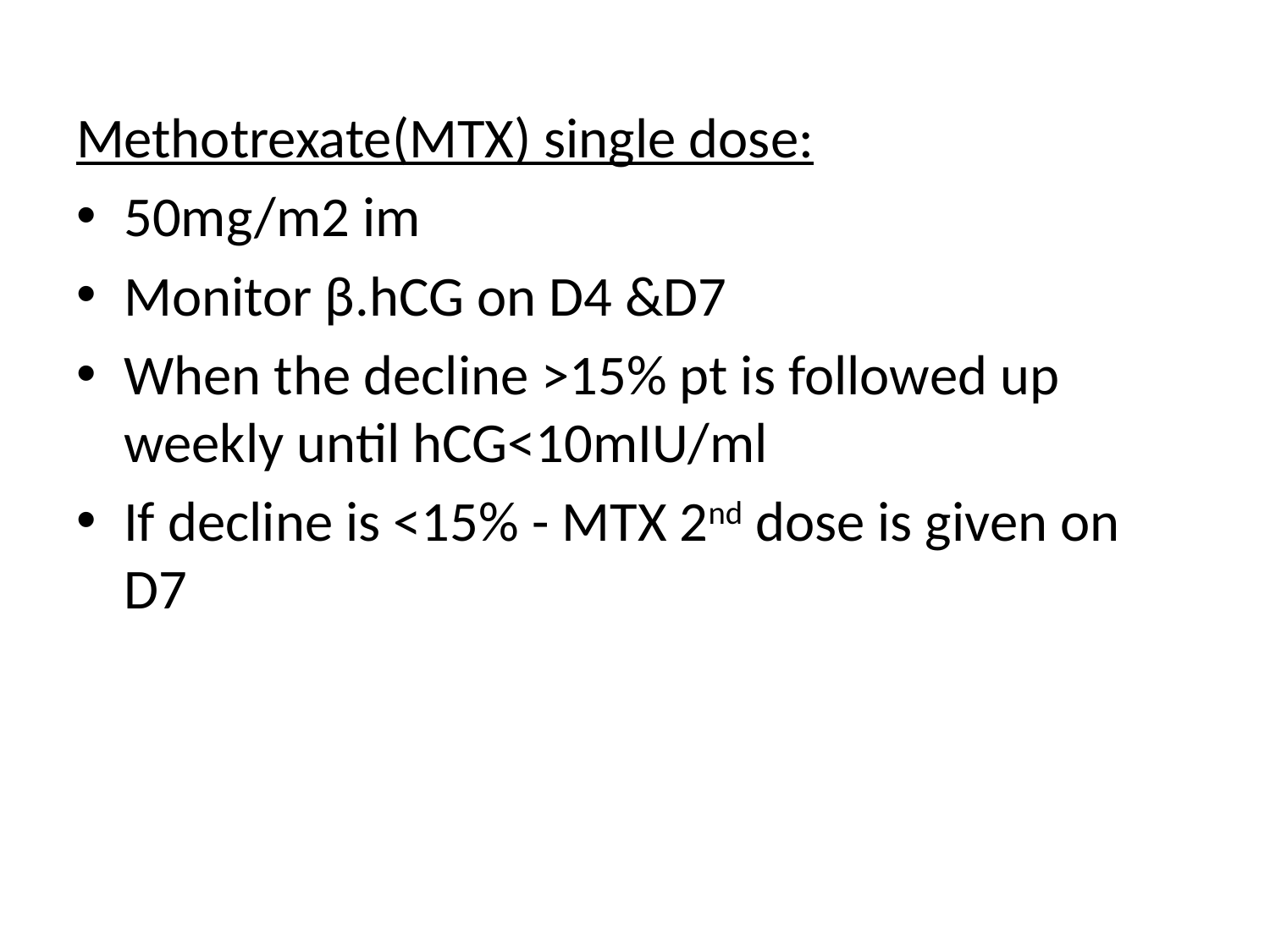

Methotrexate(MTX) single dose:
50mg/m2 im
Monitor β.hCG on D4 &D7
When the decline >15% pt is followed up weekly until hCG<10mIU/ml
If decline is <15% - MTX 2nd dose is given on D7